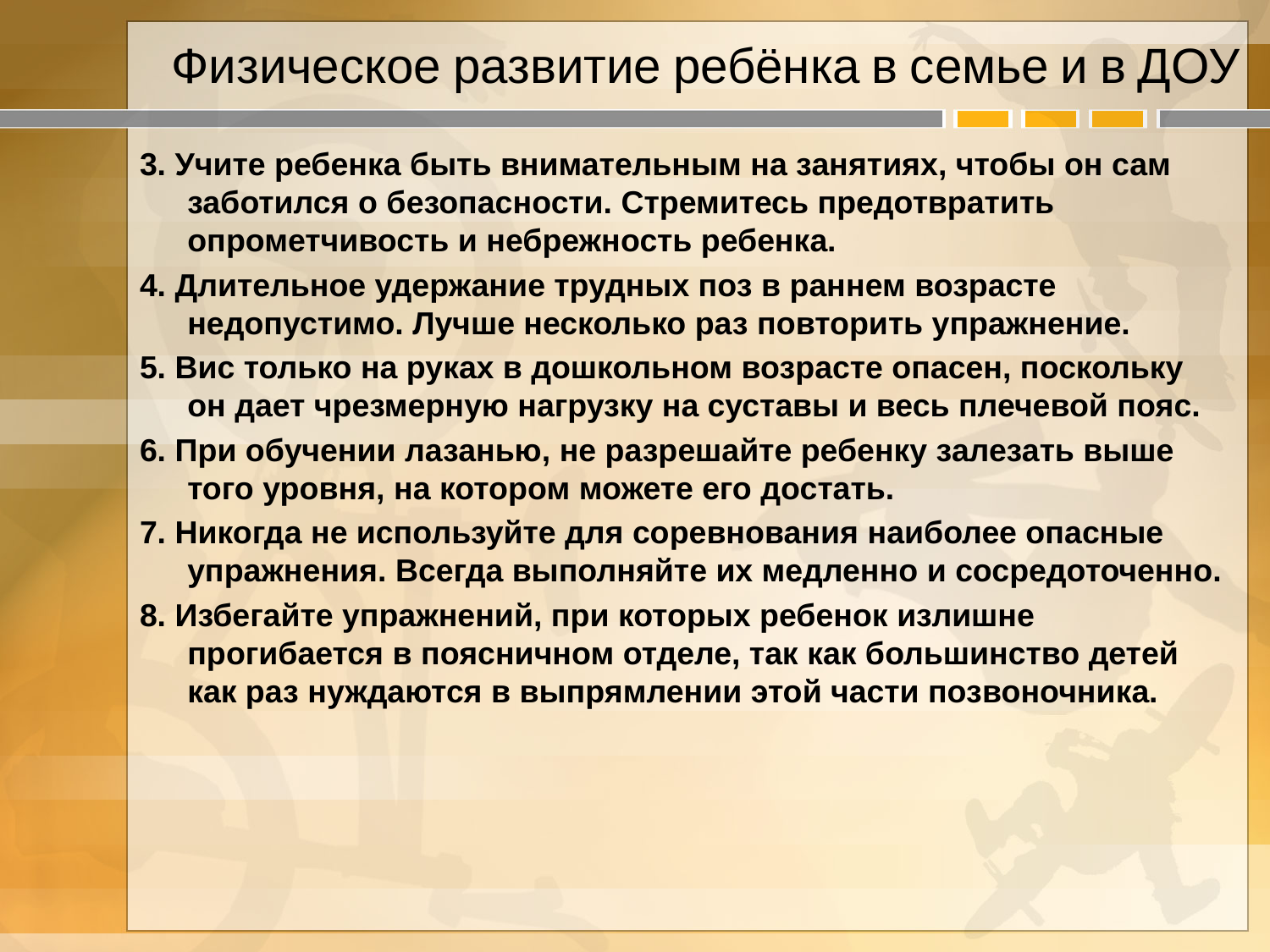

# Физическое развитие ребёнка в семье и в ДОУ
3. Учите ребенка быть внимательным на занятиях, чтобы он сам заботился о безопасности. Стремитесь предотвратить опрометчивость и небрежность ребенка.
4. Длительное удержание трудных поз в раннем возрасте недопустимо. Лучше несколько раз повторить упражнение.
5. Вис только на руках в дошкольном возрасте опасен, поскольку он дает чрезмерную нагрузку на суставы и весь плечевой пояс.
6. При обучении лазанью, не разрешайте ребенку залезать выше того уровня, на котором можете его достать.
7. Никогда не используйте для соревнования наиболее опасные упражнения. Всегда выполняйте их медленно и сосредоточенно.
8. Избегайте упражнений, при которых ребенок излишне прогибается в поясничном отделе, так как большинство детей как раз нуждаются в выпрямлении этой части позвоночника.